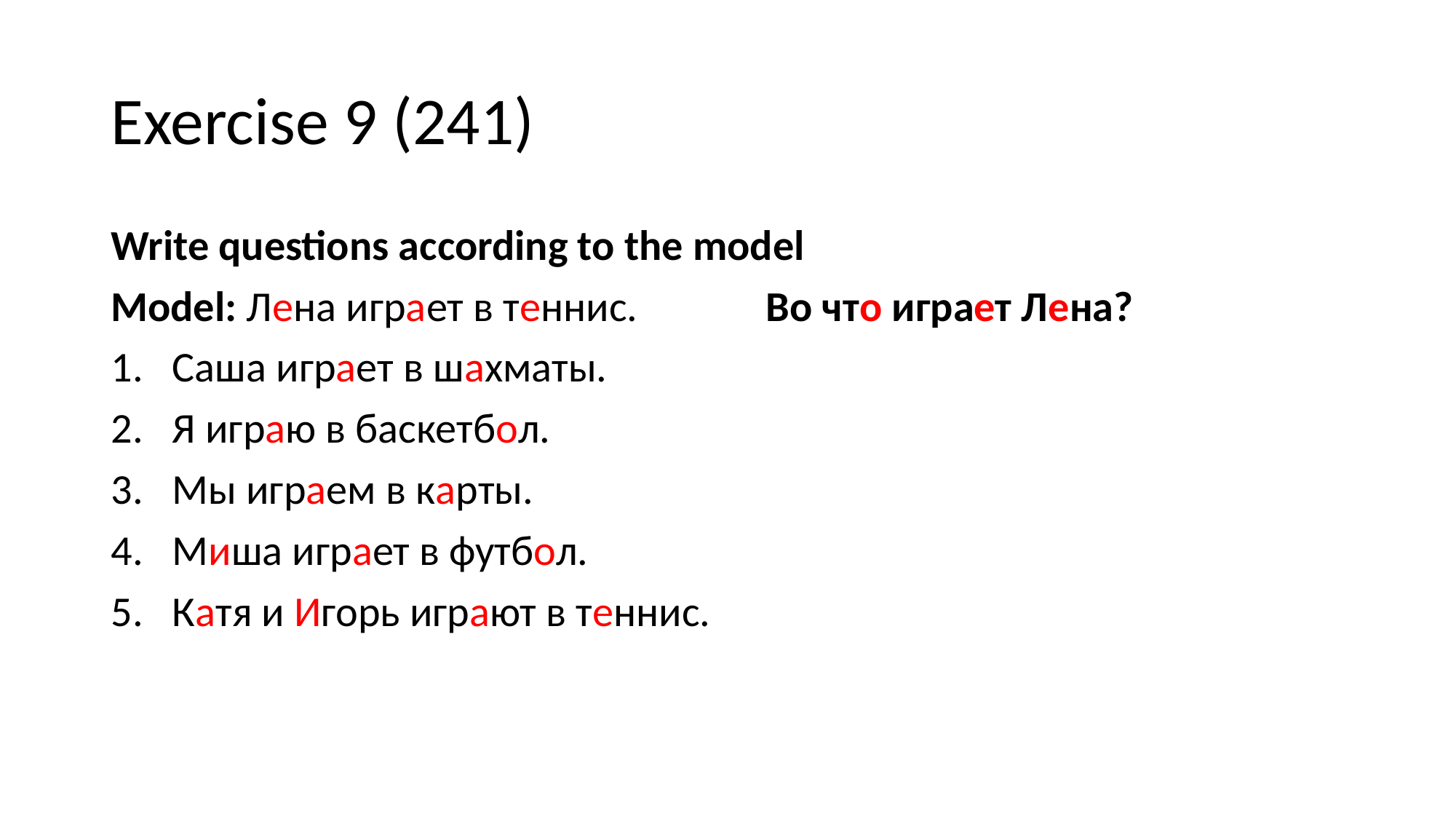

# Exercise 9 (241)
Write questions according to the model
Model: Лена играет в теннис.  	Во что играет Лена?
Саша играет в шахматы.
Я играю в баскетбол.
Мы играем в карты.
Миша играет в футбол.
Катя и Игорь играют в теннис.